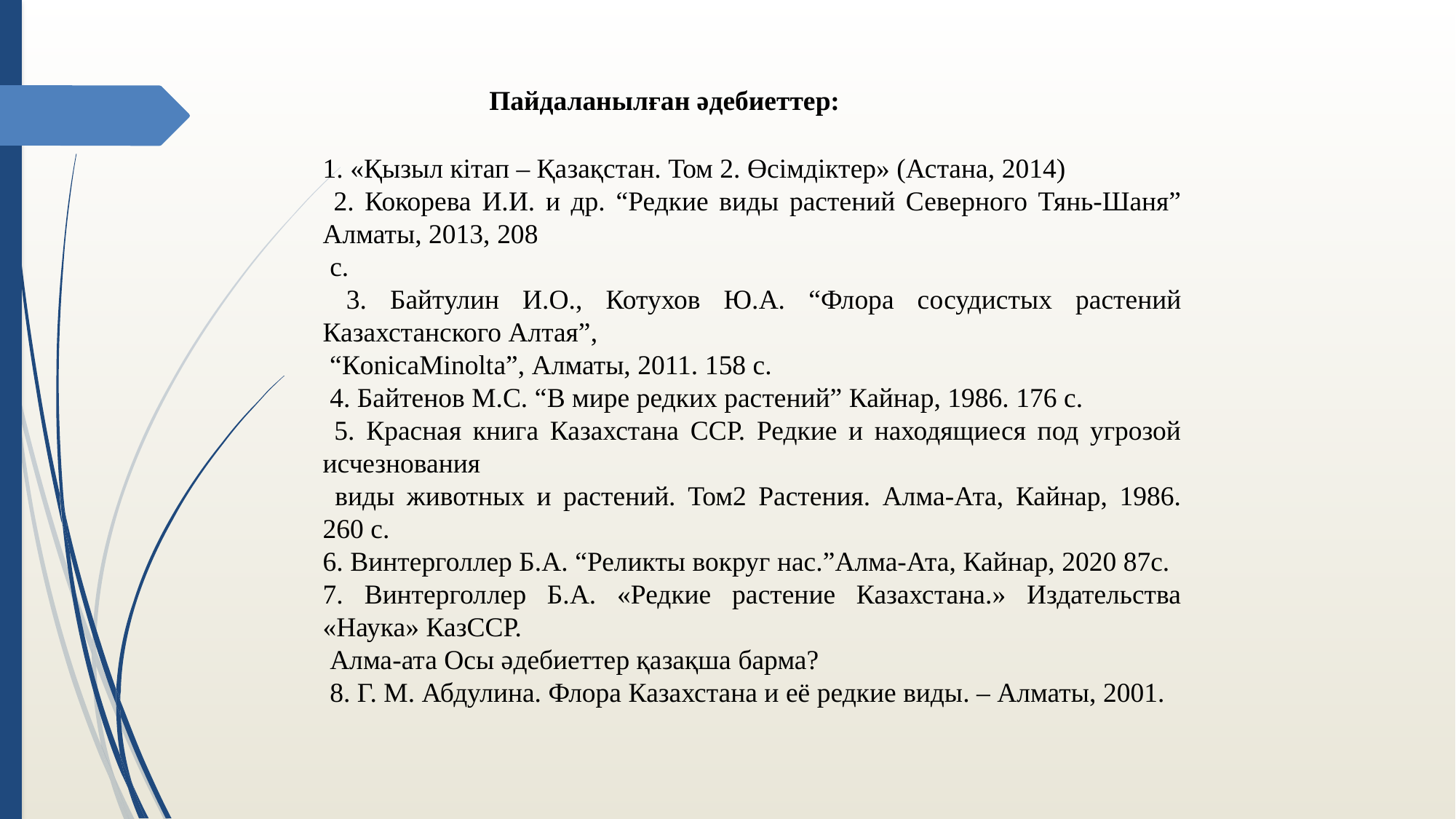

Пайдаланылған әдебиеттер:
1. «Қызыл кітап – Қазақстан. Том 2. Өсімдіктер» (Астана, 2014)
 2. Кокорева И.И. и др. “Редкие виды растений Северного Тянь-Шаня” Алматы, 2013, 208
 с.
 3. Байтулин И.О., Котухов Ю.А. “Флора сосудистых растений Казахстанского Алтая”,
 “КonicaMinolta”, Алматы, 2011. 158 с.
 4. Байтенов М.С. “В мире редких растений” Кайнар, 1986. 176 с.
 5. Красная книга Казахстана ССР. Редкие и находящиеся под угрозой исчезнования
 виды животных и растений. Том2 Растения. Алма-Ата, Кайнар, 1986. 260 с.
6. Винтерголлер Б.А. “Реликты вокруг нас.”Алма-Ата, Кайнар, 2020 87с.
7. Винтерголлер Б.А. «Редкие растение Казахстана.» Издательства «Наука» КазССР.
 Алма-ата Осы әдебиеттер қазақша барма?
 8. Г. М. Абдулина. Флора Казахстана и её редкие виды. – Алматы, 2001.